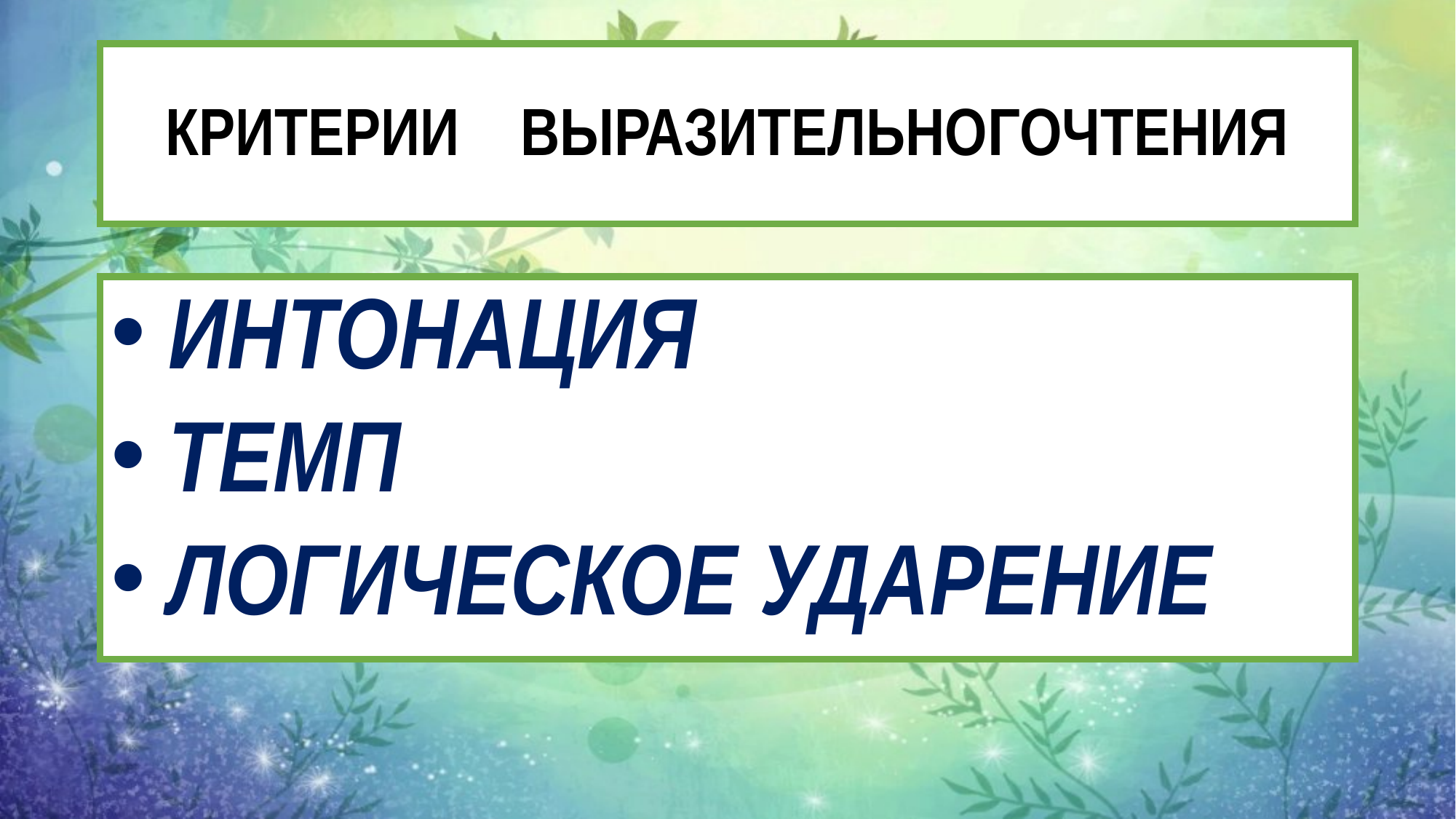

# КРИТЕРИИ    ВЫРАЗИТЕЛЬНОГОЧТЕНИЯ
 ИНТОНАЦИЯ
 ТЕМП
 ЛОГИЧЕСКОЕ УДАРЕНИЕ